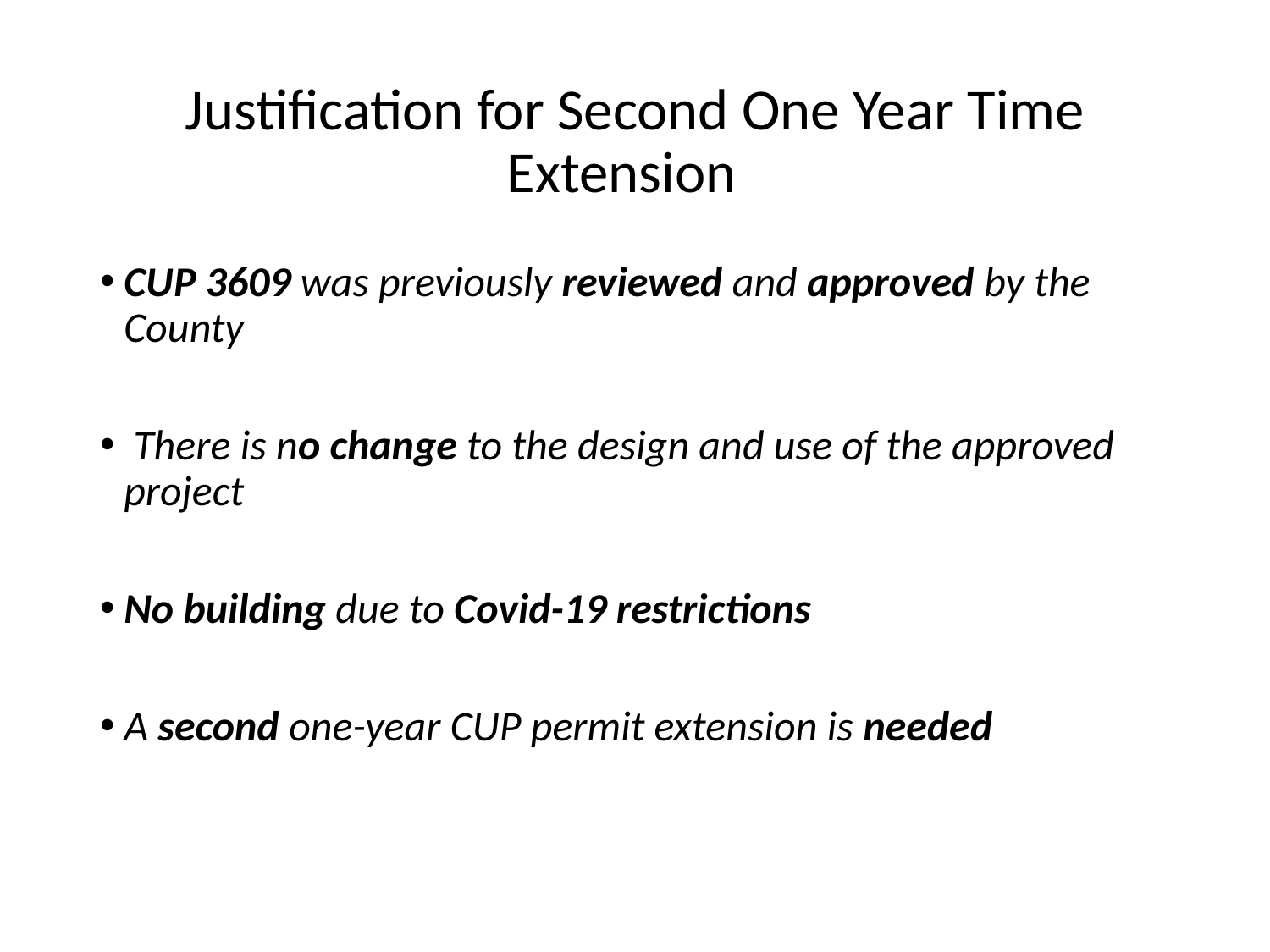

# Justification for Second One Year Time Extension
CUP 3609 was previously reviewed and approved by the County

 There is no change to the design and use of the approved project

No building due to Covid-19 restrictions

A second one-year CUP permit extension is needed